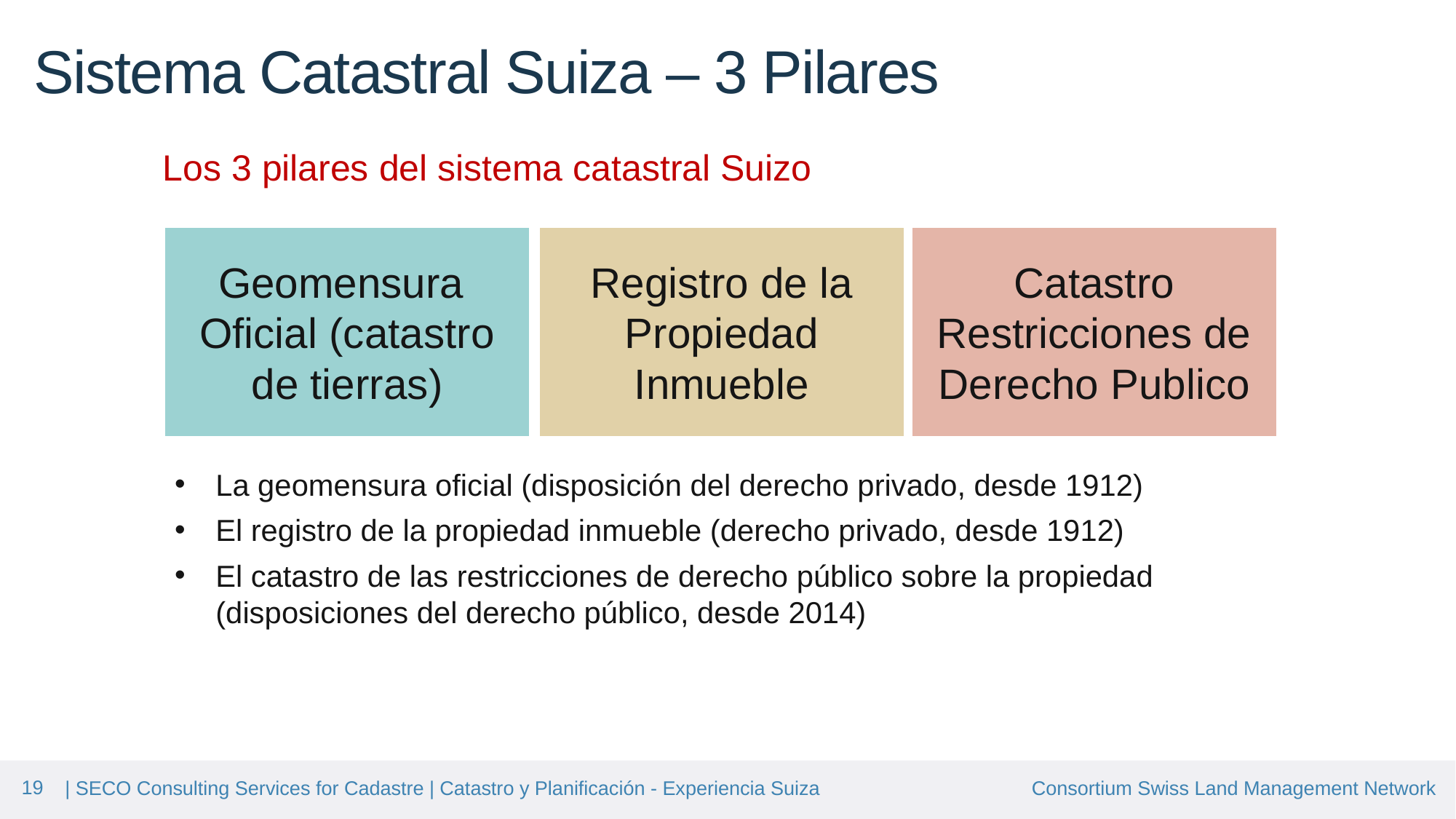

# Sistema Catastral Suiza – 3 Pilares
Los 3 pilares del sistema catastral Suizo
Geomensura
Oficial (catastro de tierras)
Registro de la Propiedad Inmueble
Catastro Restricciones de Derecho Publico
La geomensura oficial (disposición del derecho privado, desde 1912)
El registro de la propiedad inmueble (derecho privado, desde 1912)
El catastro de las restricciones de derecho público sobre la propiedad (disposiciones del derecho público, desde 2014)
19